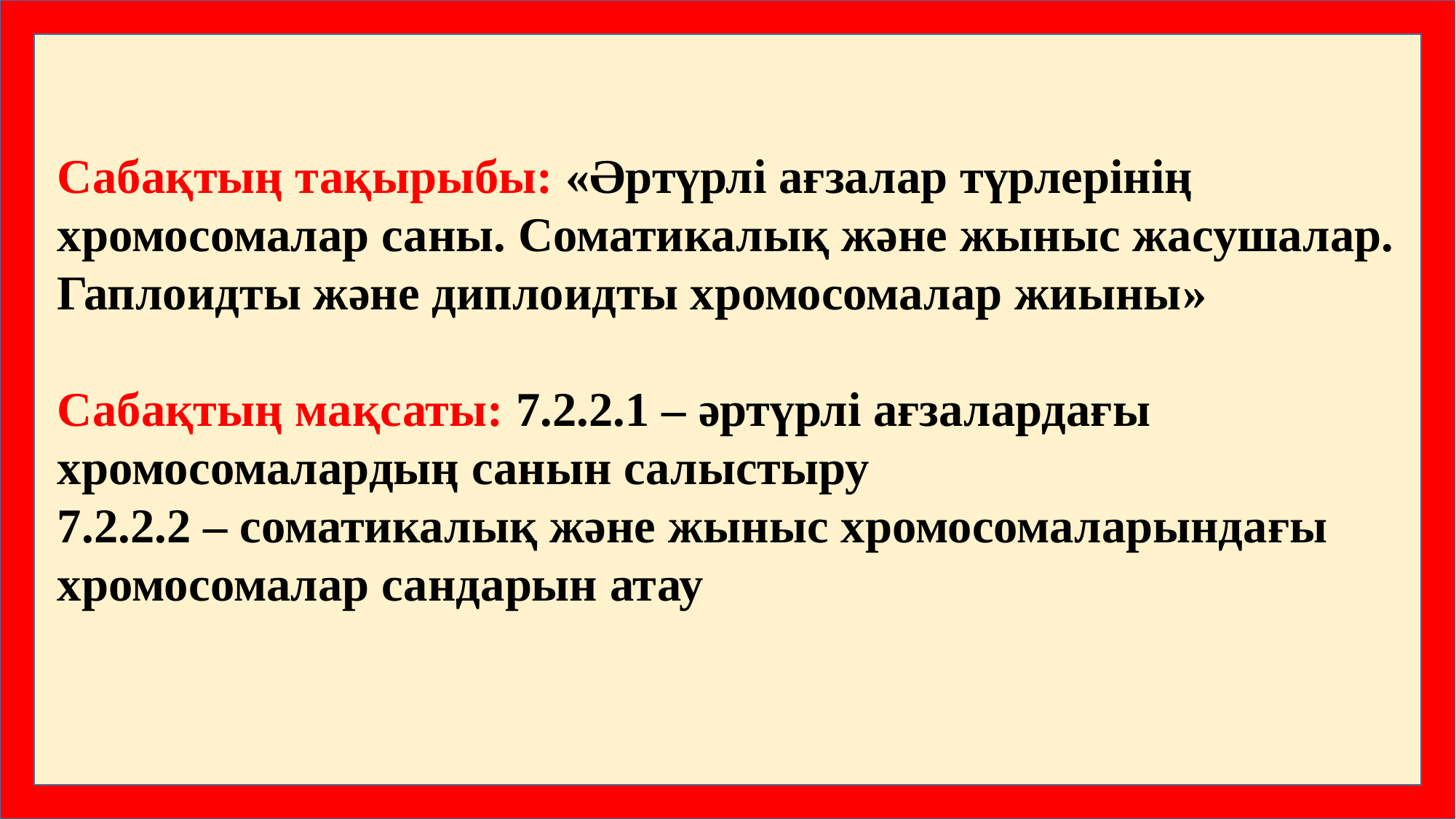

Сабақтың тақырыбы: «Әртүрлі ағзалар түрлерінің хромосомалар саны. Соматикалық және жыныс жасушалар. Гаплоидты және диплоидты хромосомалар жиыны»

Сабақтың мақсаты: 7.2.2.1 – әртүрлі ағзалардағы хромосомалардың санын салыстыру
7.2.2.2 – соматикалық және жыныс хромосомаларындағы хромосомалар сандарын атау